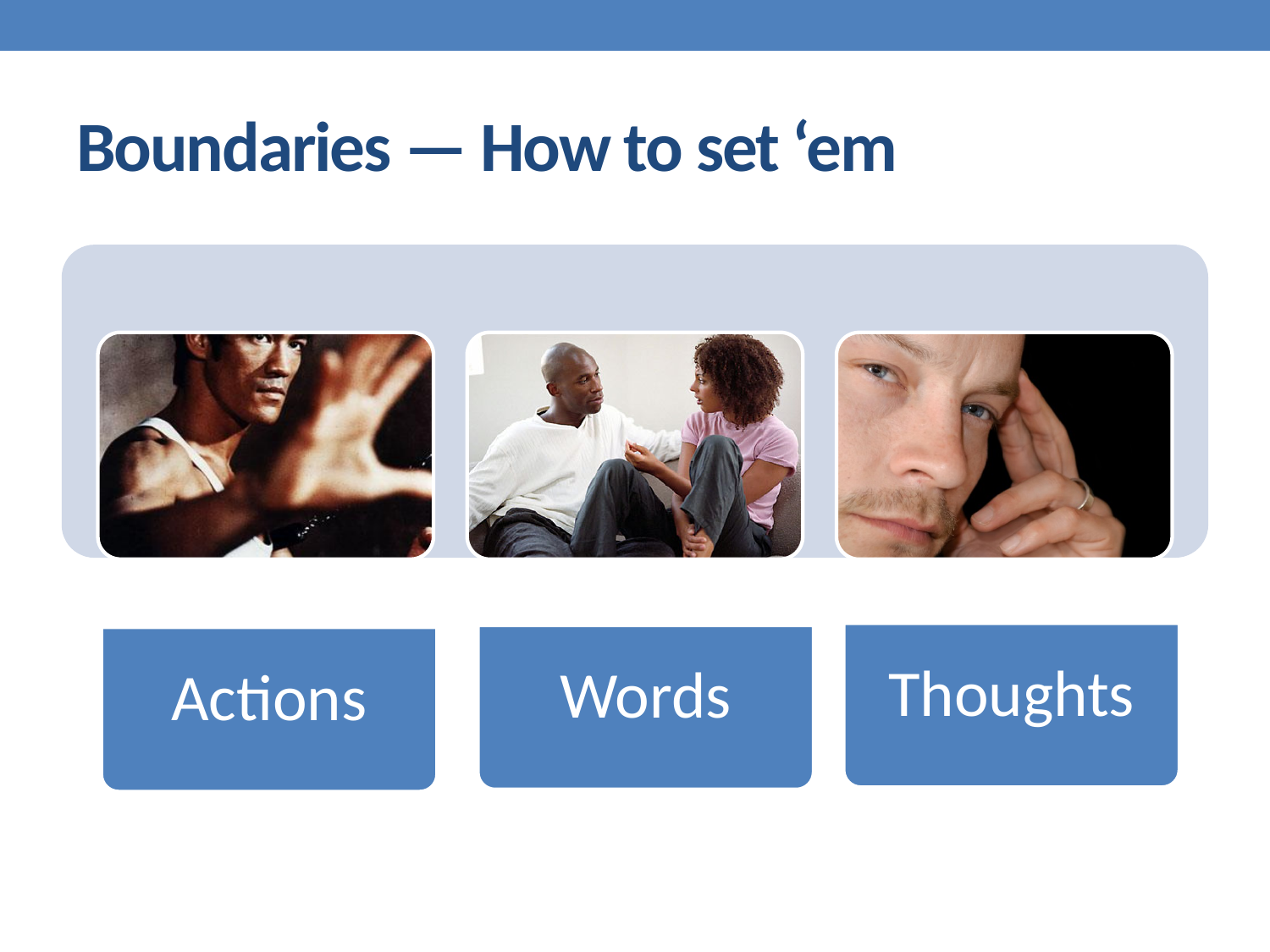

# Boundaries — How to set ‘em

Thoughts
Words
Actions